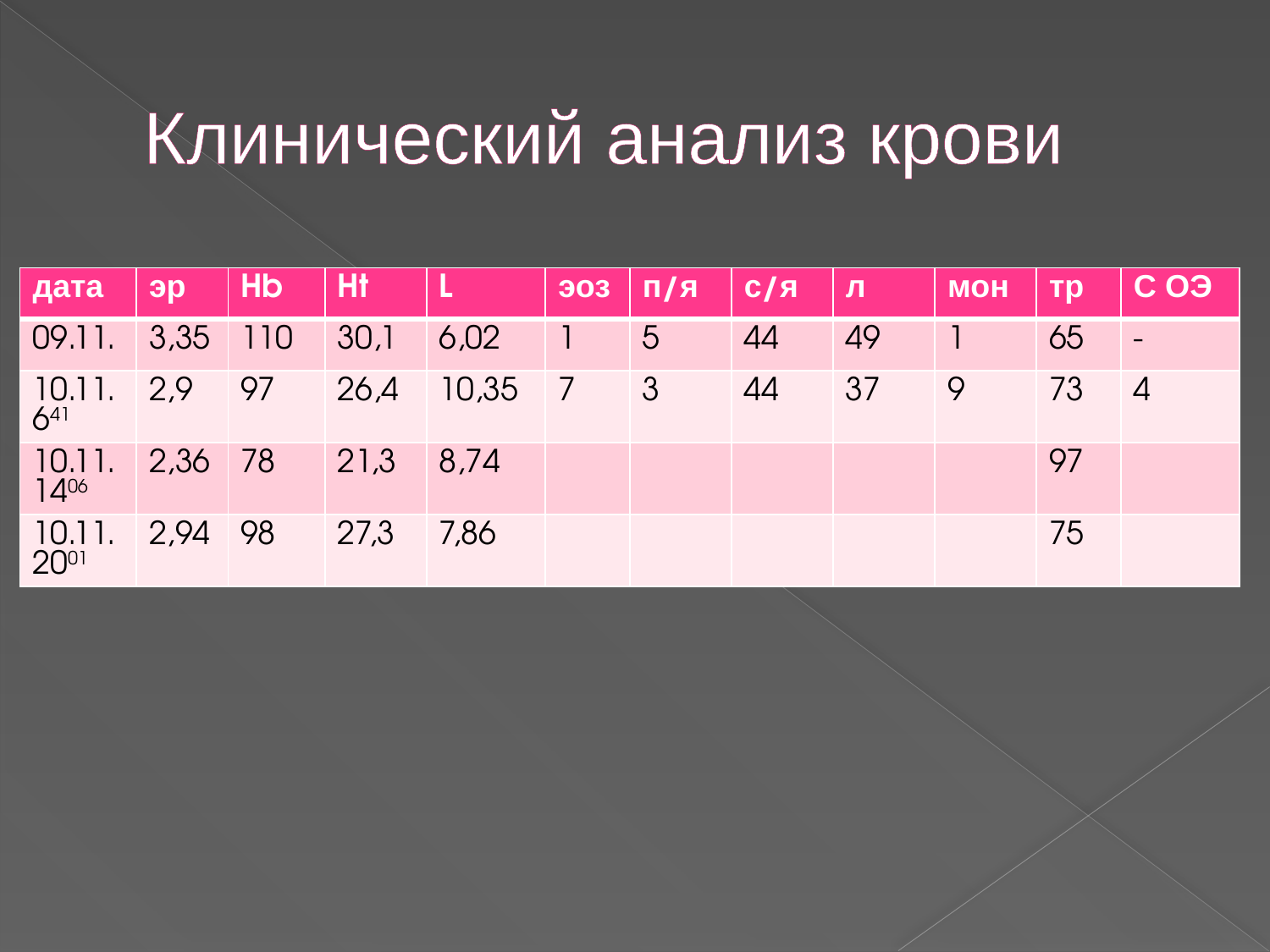

# Клинический анализ крови
| дата | эр | Hb | Ht | L | эоз | п/я | с/я | л | мон | тр | С ОЭ |
| --- | --- | --- | --- | --- | --- | --- | --- | --- | --- | --- | --- |
| 09.11. | 3,35 | 110 | 30,1 | 6,02 | 1 | 5 | 44 | 49 | 1 | 65 | - |
| 10.11. 641 | 2,9 | 97 | 26,4 | 10,35 | 7 | 3 | 44 | 37 | 9 | 73 | 4 |
| 10.11. 1406 | 2,36 | 78 | 21,3 | 8,74 |  |  |  |  |  | 97 |  |
| 10.11. 2001 | 2,94 | 98 | 27,3 | 7,86 |  |  |  |  |  | 75 |  |